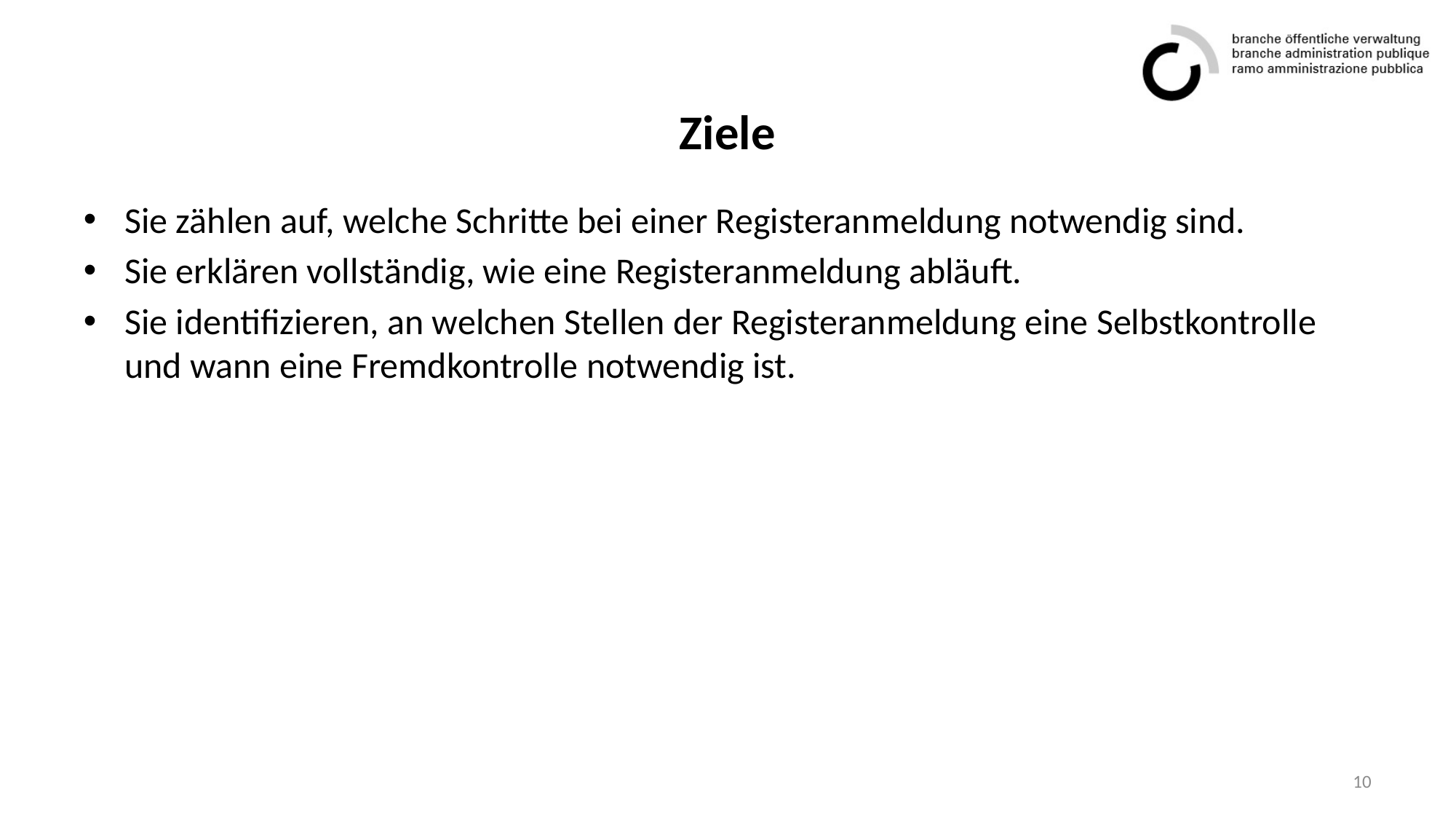

# Ziele
Sie zählen auf, welche Schritte bei einer Registeranmeldung notwendig sind.
Sie erklären vollständig, wie eine Registeranmeldung abläuft.
Sie identifizieren, an welchen Stellen der Registeranmeldung eine Selbstkontrolle und wann eine Fremdkontrolle notwendig ist.
10